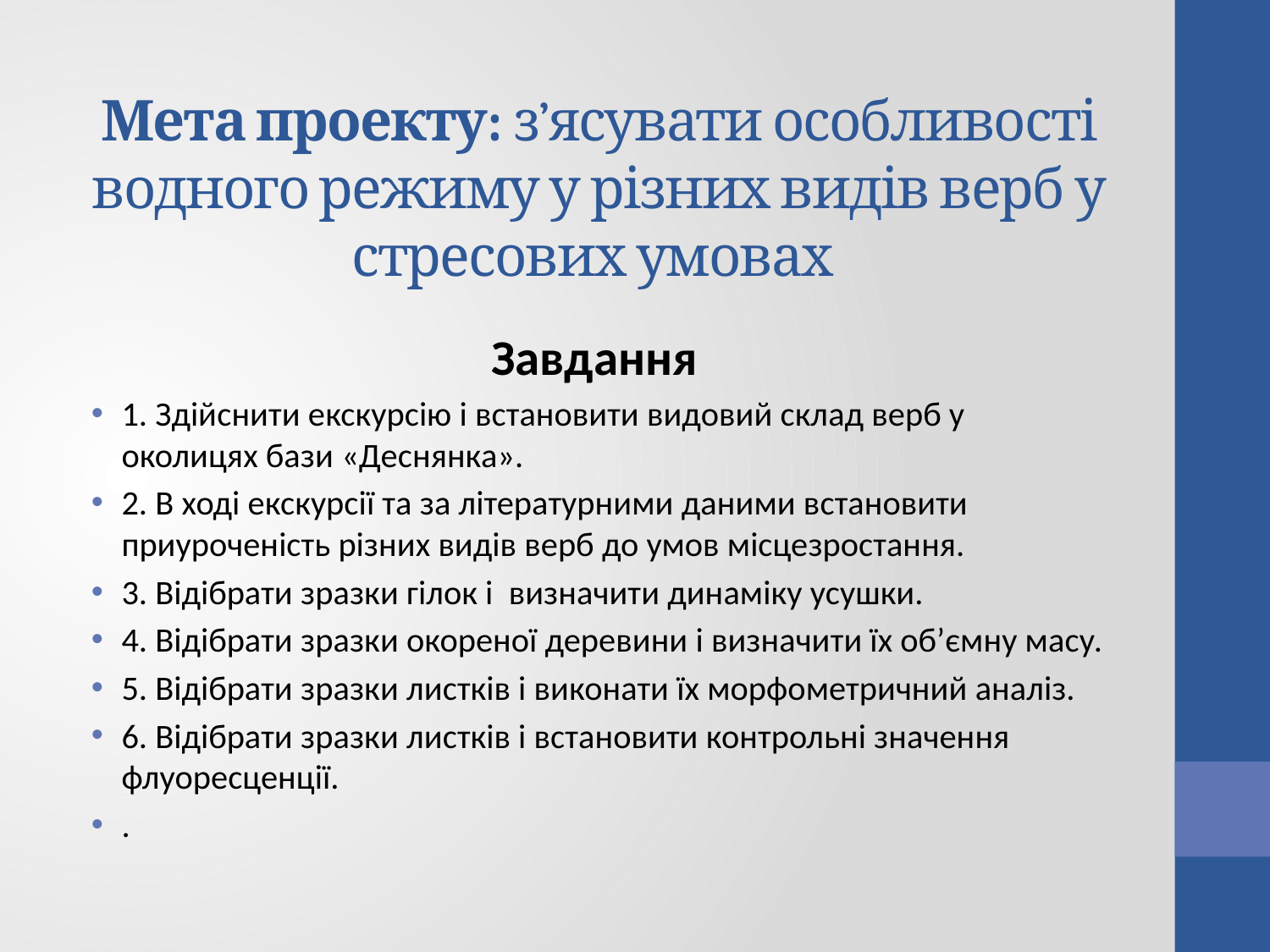

# Мета проекту: з’ясувати особливості водного режиму у різних видів верб у стресових умовах

Завдання
1. Здійснити екскурсію і встановити видовий склад верб у околицях бази «Деснянка».
2. В ході екскурсії та за літературними даними встановити приуроченість різних видів верб до умов місцезростання.
3. Відібрати зразки гілок і  визначити динаміку усушки.
4. Відібрати зразки окореної деревини і визначити їх об’ємну масу.
5. Відібрати зразки листків і виконати їх морфометричний аналіз.
6. Відібрати зразки листків і встановити контрольні значення флуоресценції.
.